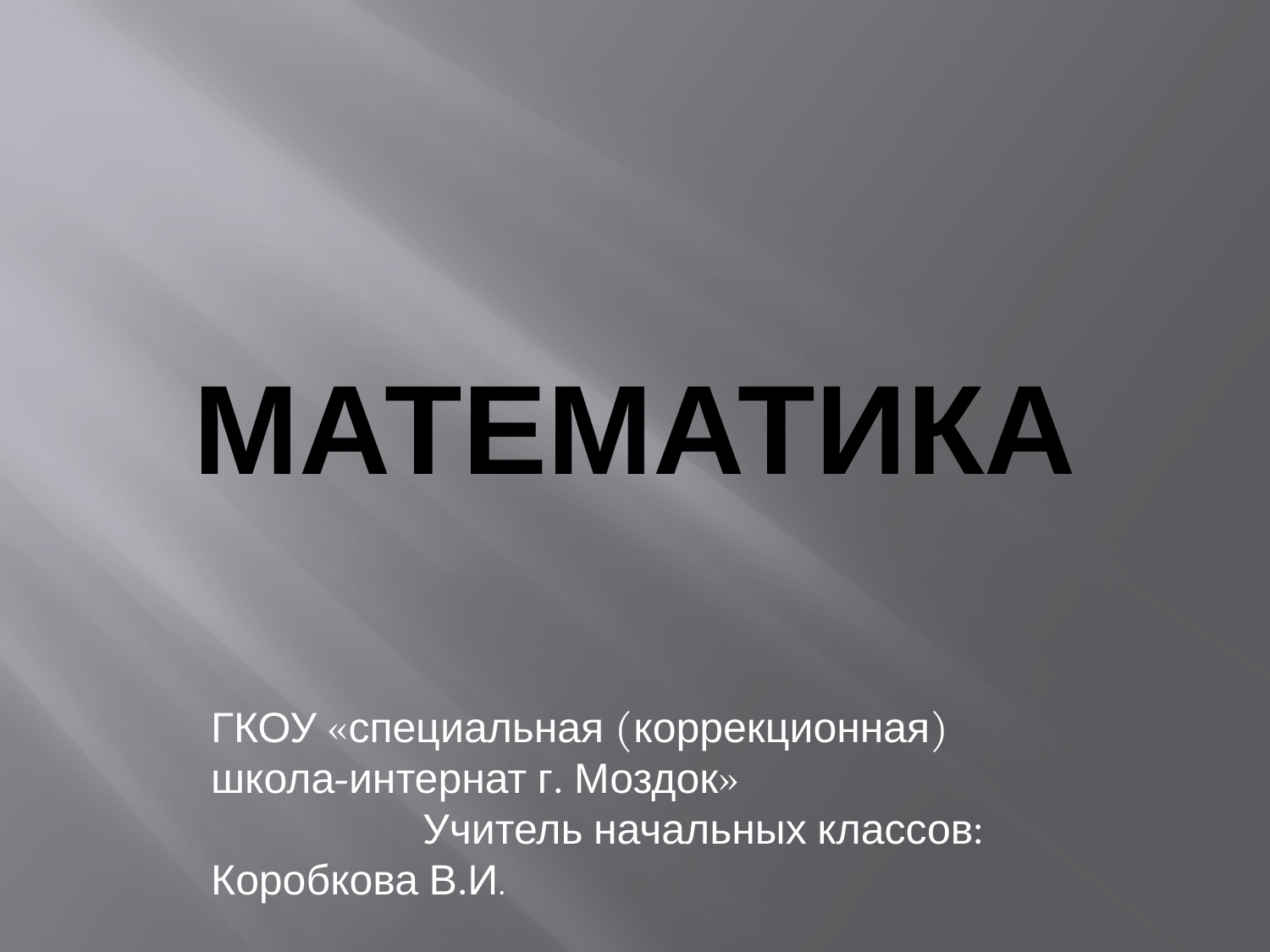

# Математика
ГКОУ «специальная (коррекционная) школа-интернат г. Моздок»                                                    Учитель начальных классов: Коробкова В.И.